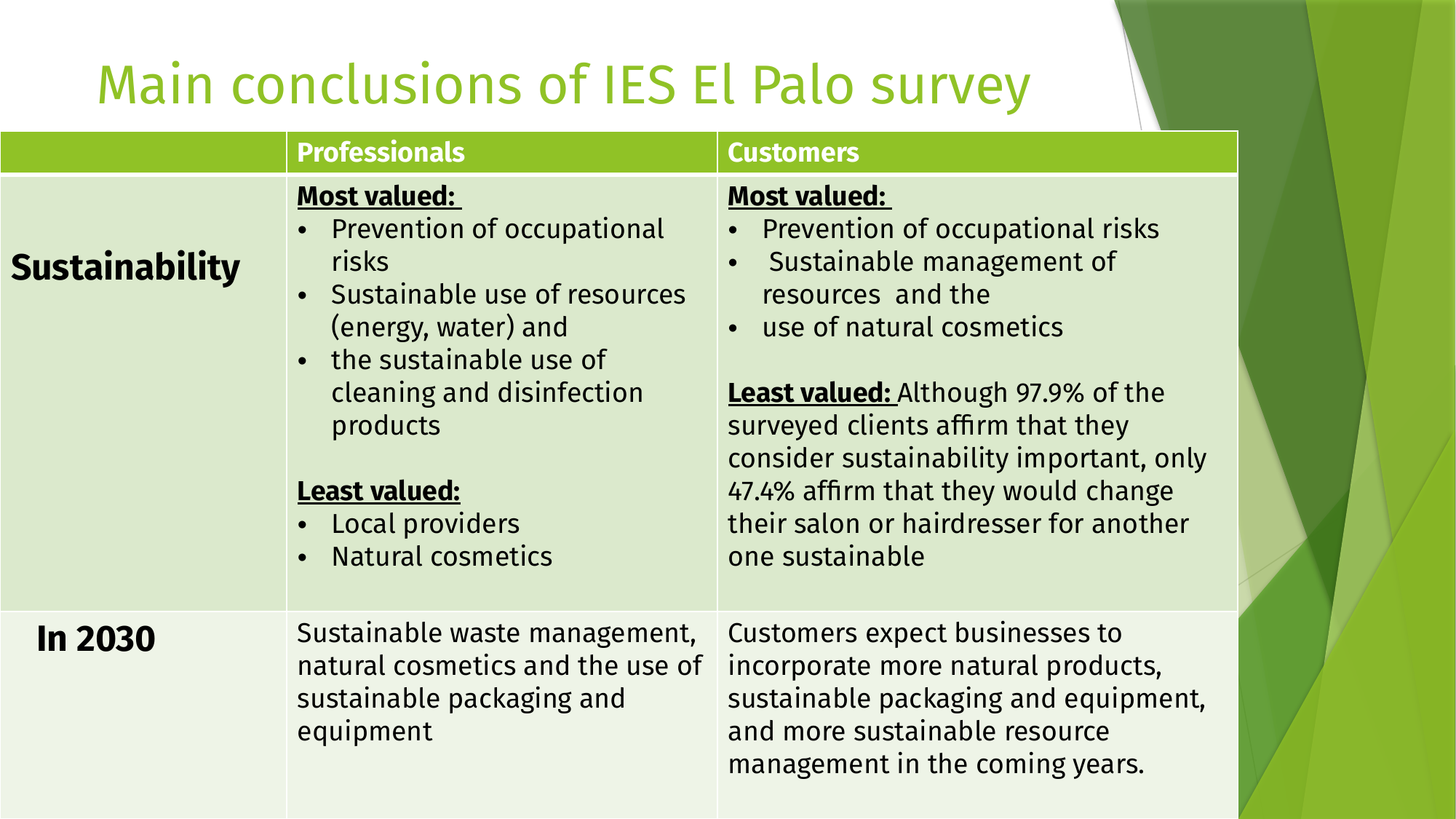

# Main conclusions of IES El Palo survey
|  | Professionals | Customers |
| --- | --- | --- |
| Sustainability | Most valued: Prevention of occupational risks Sustainable use of resources (energy, water) and the sustainable use of cleaning and disinfection products Least valued: Local providers Natural cosmetics | Most valued: Prevention of occupational risks Sustainable management of resources and the use of natural cosmetics Least valued: Although 97.9% of the surveyed clients affirm that they consider sustainability important, only 47.4% affirm that they would change their salon or hairdresser for another one sustainable |
| In 2030 | Sustainable waste management, natural cosmetics and the use of sustainable packaging and equipment | Customers expect businesses to incorporate more natural products, sustainable packaging and equipment, and more sustainable resource management in the coming years. |